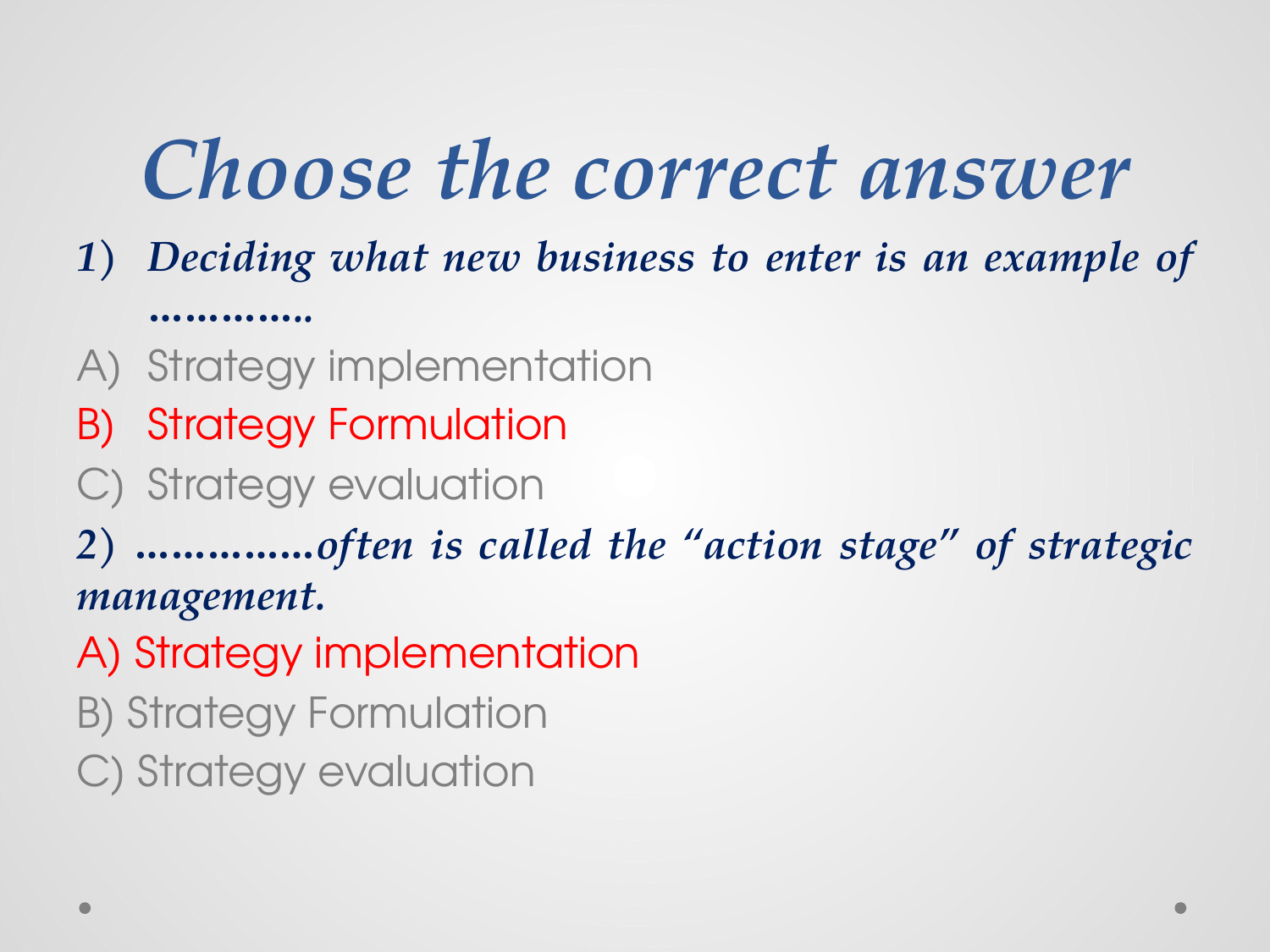

# Choose the correct answer
Deciding what new business to enter is an example of …………..
Strategy implementation
Strategy Formulation
Strategy evaluation
2) ……………often is called the “action stage” of strategic management.
A) Strategy implementation
B) Strategy Formulation
C) Strategy evaluation